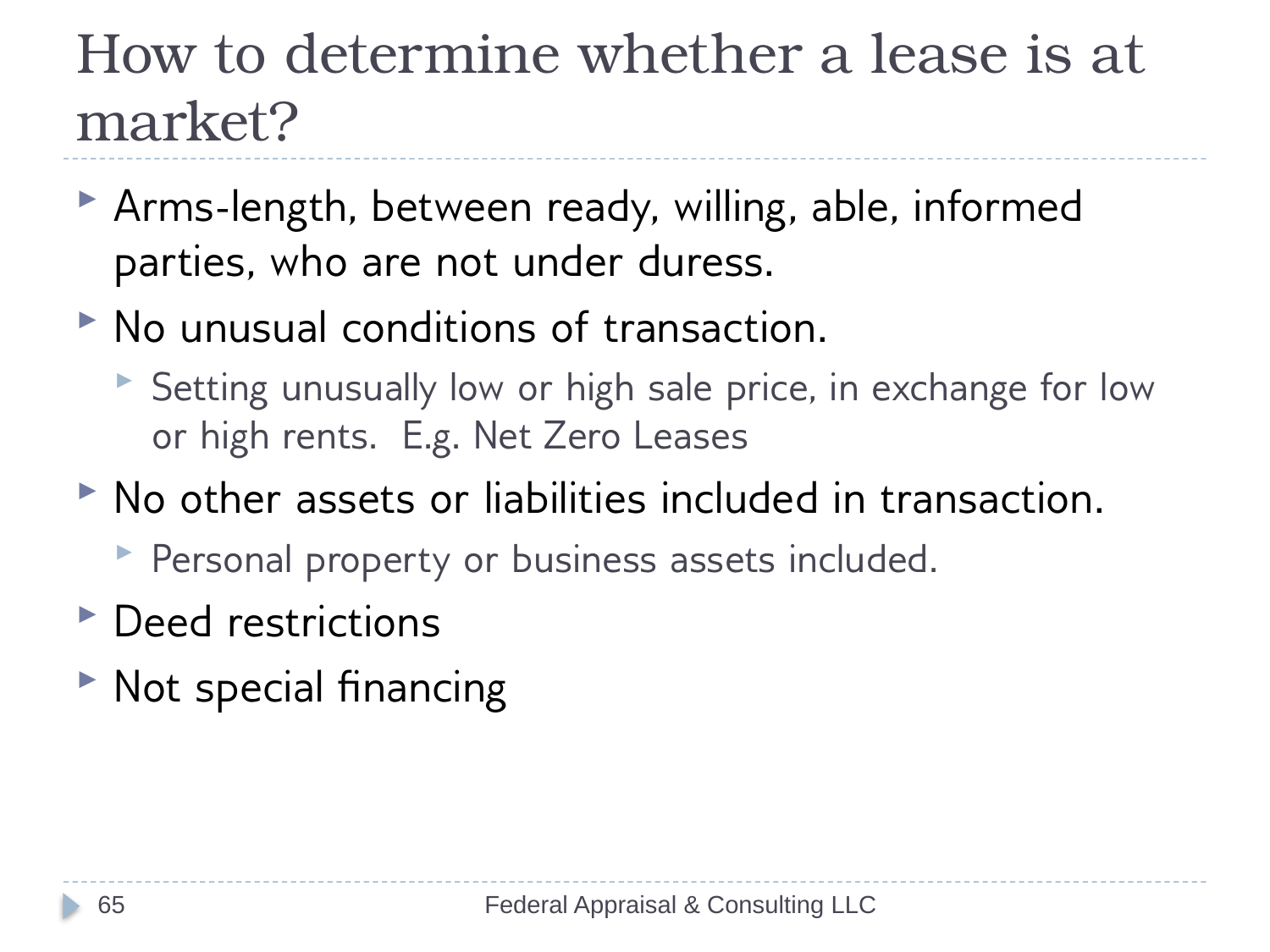

# How to determine whether a lease is at market?
Arms-length, between ready, willing, able, informed parties, who are not under duress.
No unusual conditions of transaction.
Setting unusually low or high sale price, in exchange for low or high rents.  E.g. Net Zero Leases
No other assets or liabilities included in transaction.
Personal property or business assets included.
Deed restrictions
Not special financing

65
Federal Appraisal & Consulting LLC